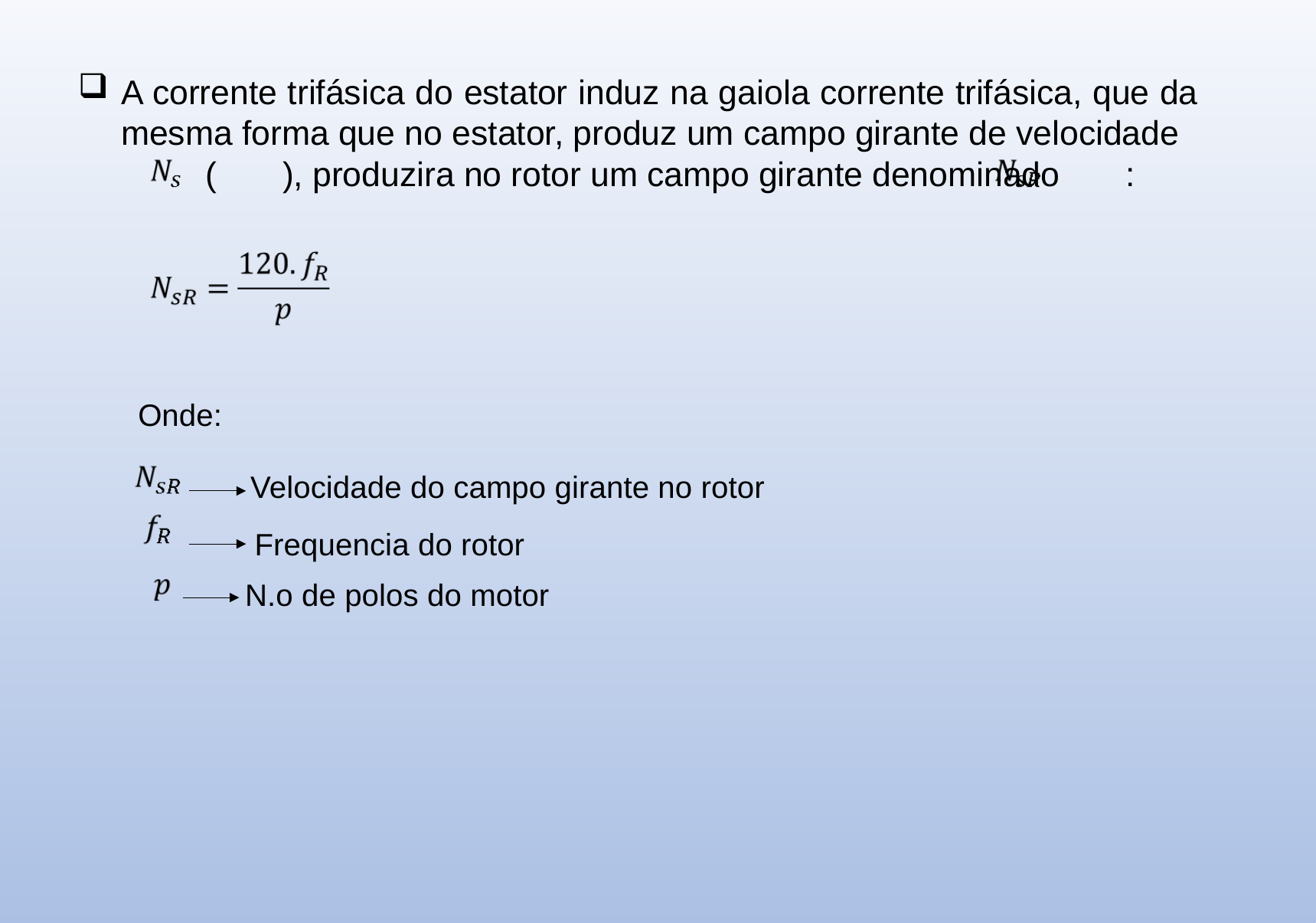

A corrente trifásica do estator induz na gaiola corrente trifásica, que da mesma forma que no estator, produz um campo girante de velocidade            (       ), produzira no rotor um campo girante denominado       :

Onde:

Velocidade do campo girante no rotor

Frequencia do rotor

N.o de polos do motor